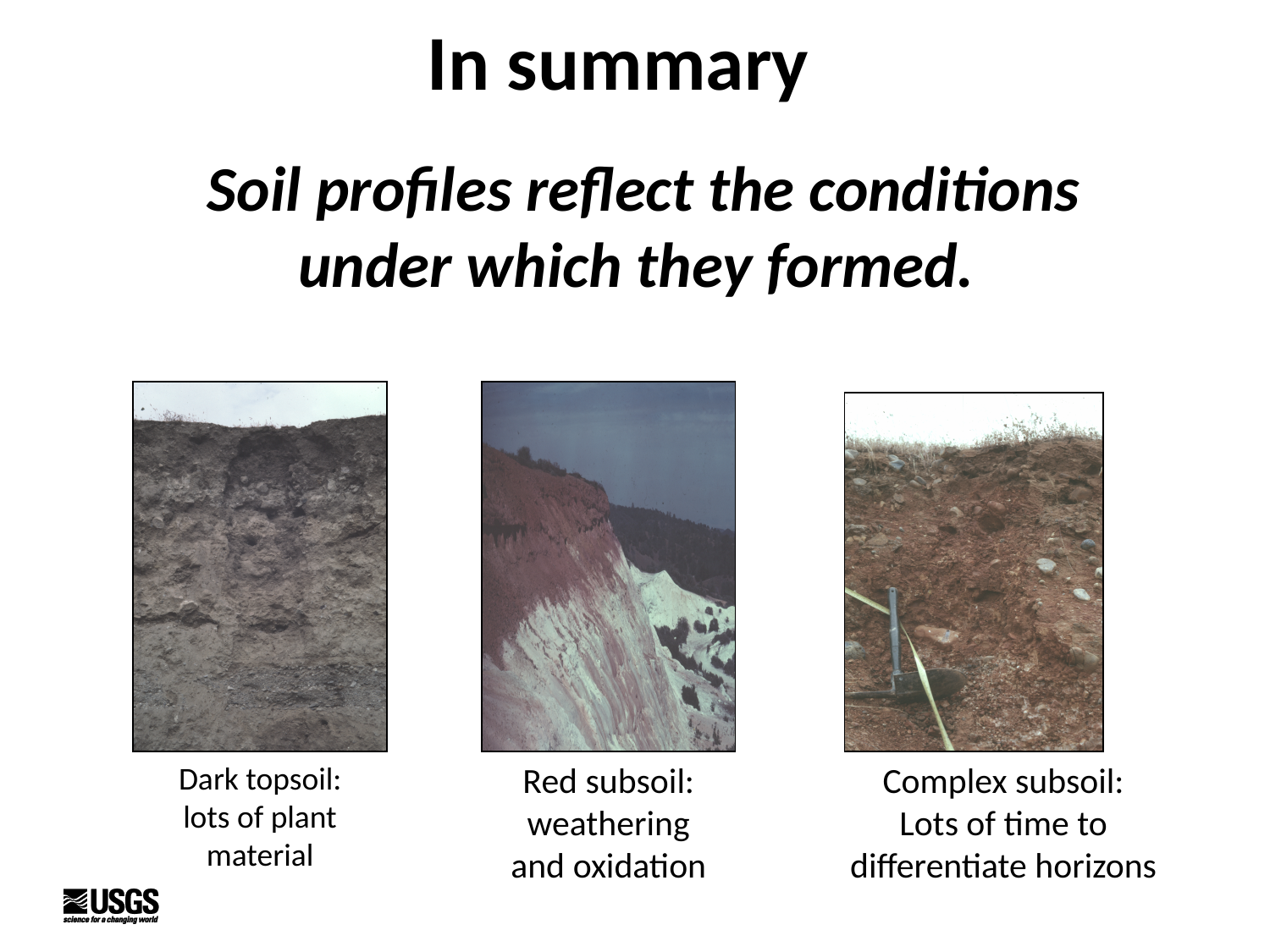

In summary
Soil profiles reflect the conditions under which they formed.

Dark topsoil:
lots of plant
material
Red subsoil:
weathering
and oxidation
Complex subsoil:
Lots of time to differentiate horizons